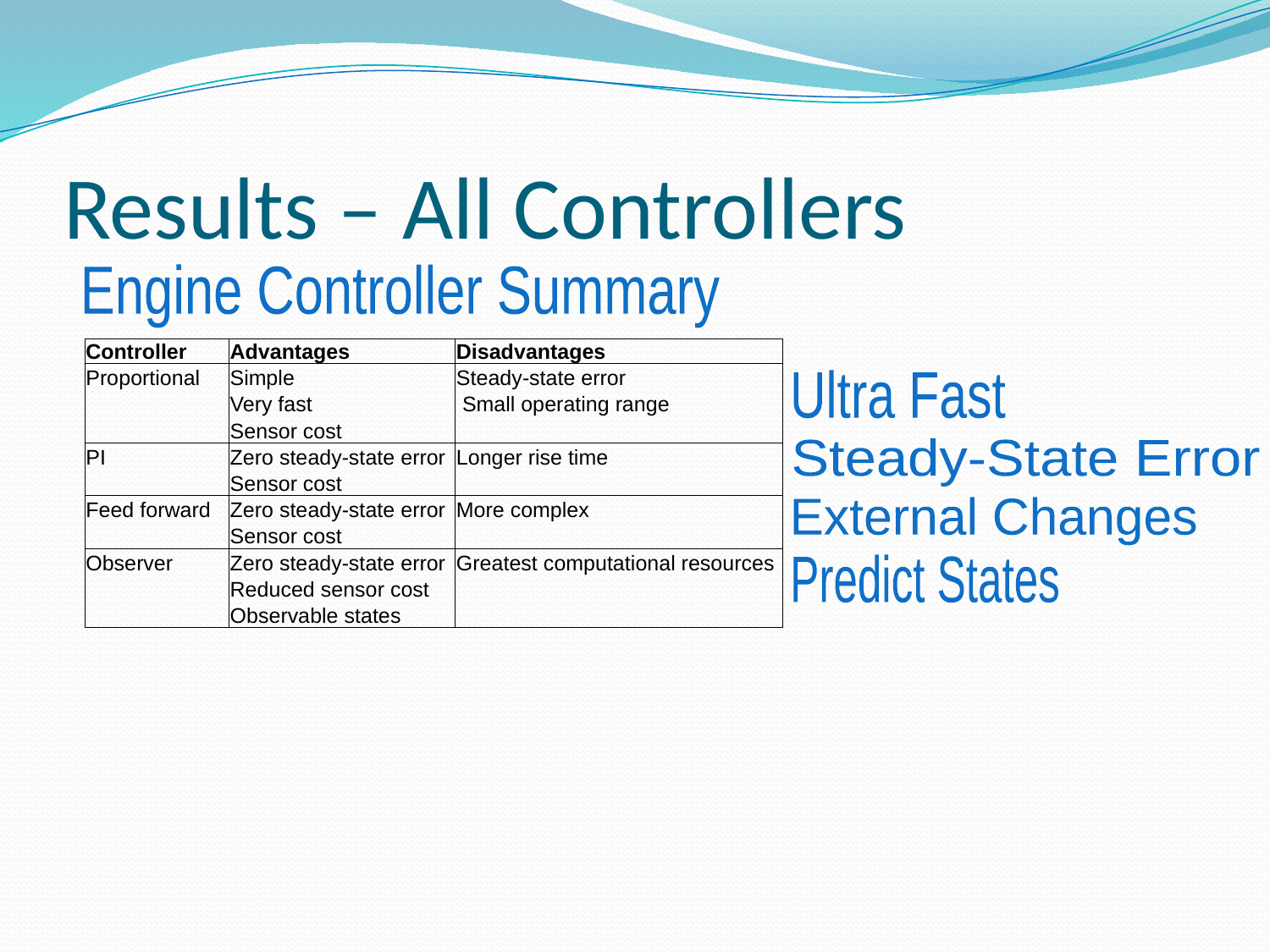

# Results – All Controllers
Engine Controller Summary
| Controller | Advantages | Disadvantages |
| --- | --- | --- |
| Proportional | Simple | Steady-state error |
|  | Very fast | Small operating range |
|  | Sensor cost |  |
| PI | Zero steady-state error | Longer rise time |
|  | Sensor cost |  |
| Feed forward | Zero steady-state error | More complex |
|  | Sensor cost |  |
| Observer | Zero steady-state error | Greatest computational resources |
|  | Reduced sensor cost |  |
|  | Observable states |  |
Ultra Fast
Steady-State Error
External Changes
Predict States